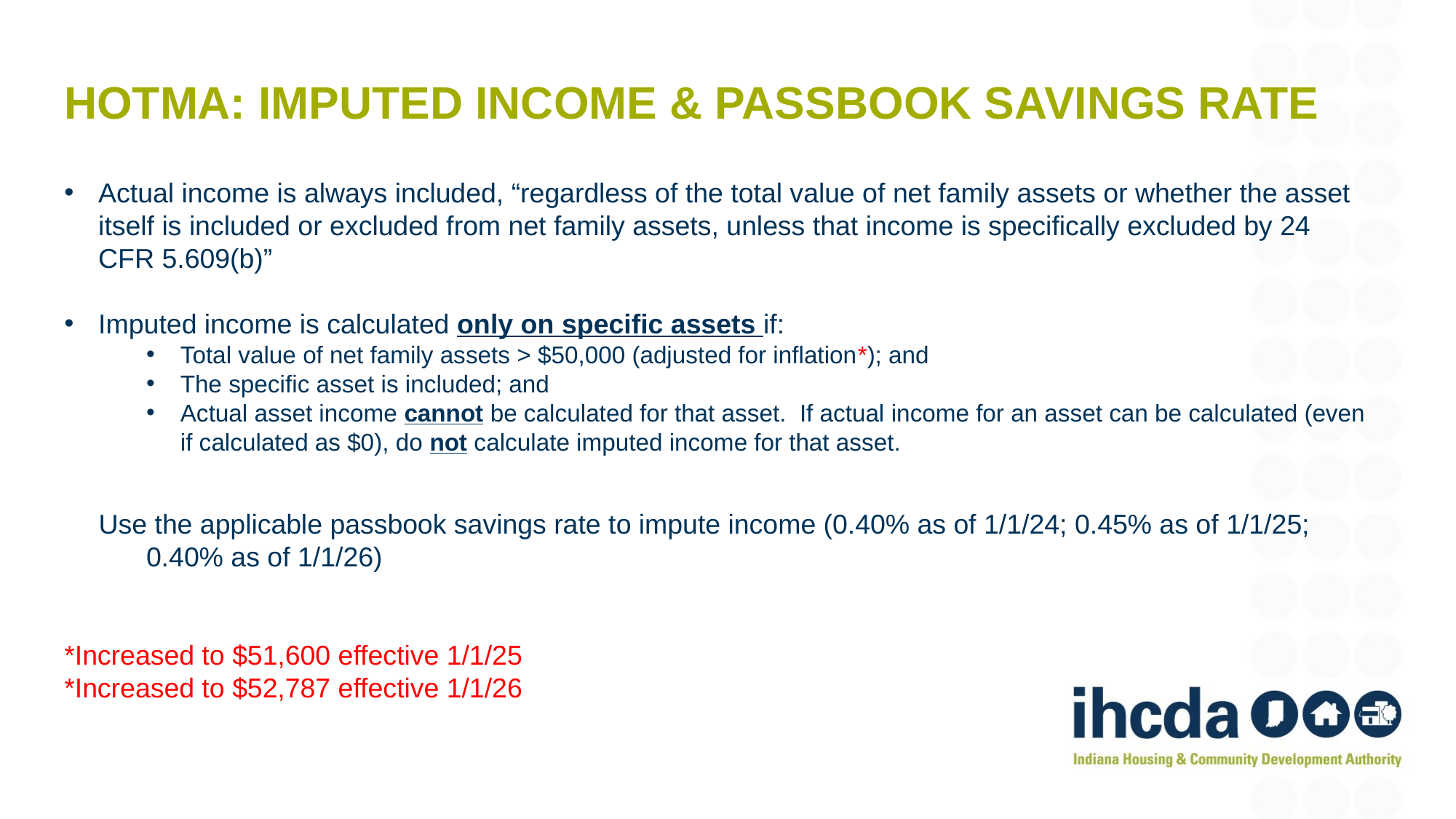

# HOTMA: Imputed Income & Passbook Savings Rate
Actual income is always included, “regardless of the total value of net family assets or whether the asset itself is included or excluded from net family assets, unless that income is specifically excluded by 24 CFR 5.609(b)”

Imputed income is calculated only on specific assets if:
Total value of net family assets > $50,000 (adjusted for inflation*); and
The specific asset is included; and
Actual asset income cannot be calculated for that asset.  If actual income for an asset can be calculated (even if calculated as $0), do not calculate imputed income for that asset.

Use the applicable passbook savings rate to impute income (0.40% as of 1/1/24; 0.45% as of 1/1/25; 0.40% as of 1/1/26)

*Increased to $51,600 effective 1/1/25
*Increased to $52,787 effective 1/1/26